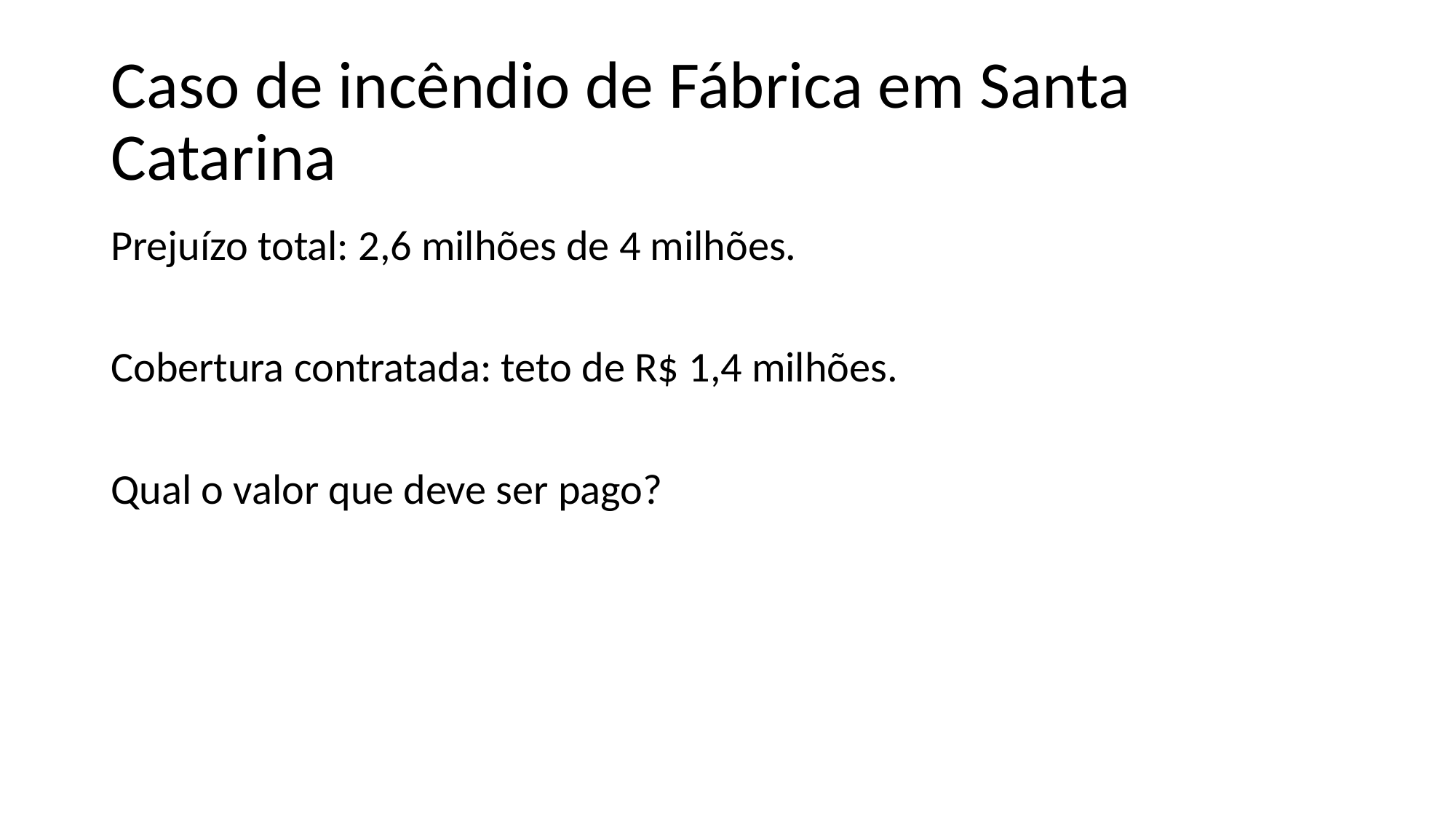

# Caso de incêndio de Fábrica em Santa Catarina
Prejuízo total: 2,6 milhões de 4 milhões.

Cobertura contratada: teto de R$ 1,4 milhões.

Qual o valor que deve ser pago?